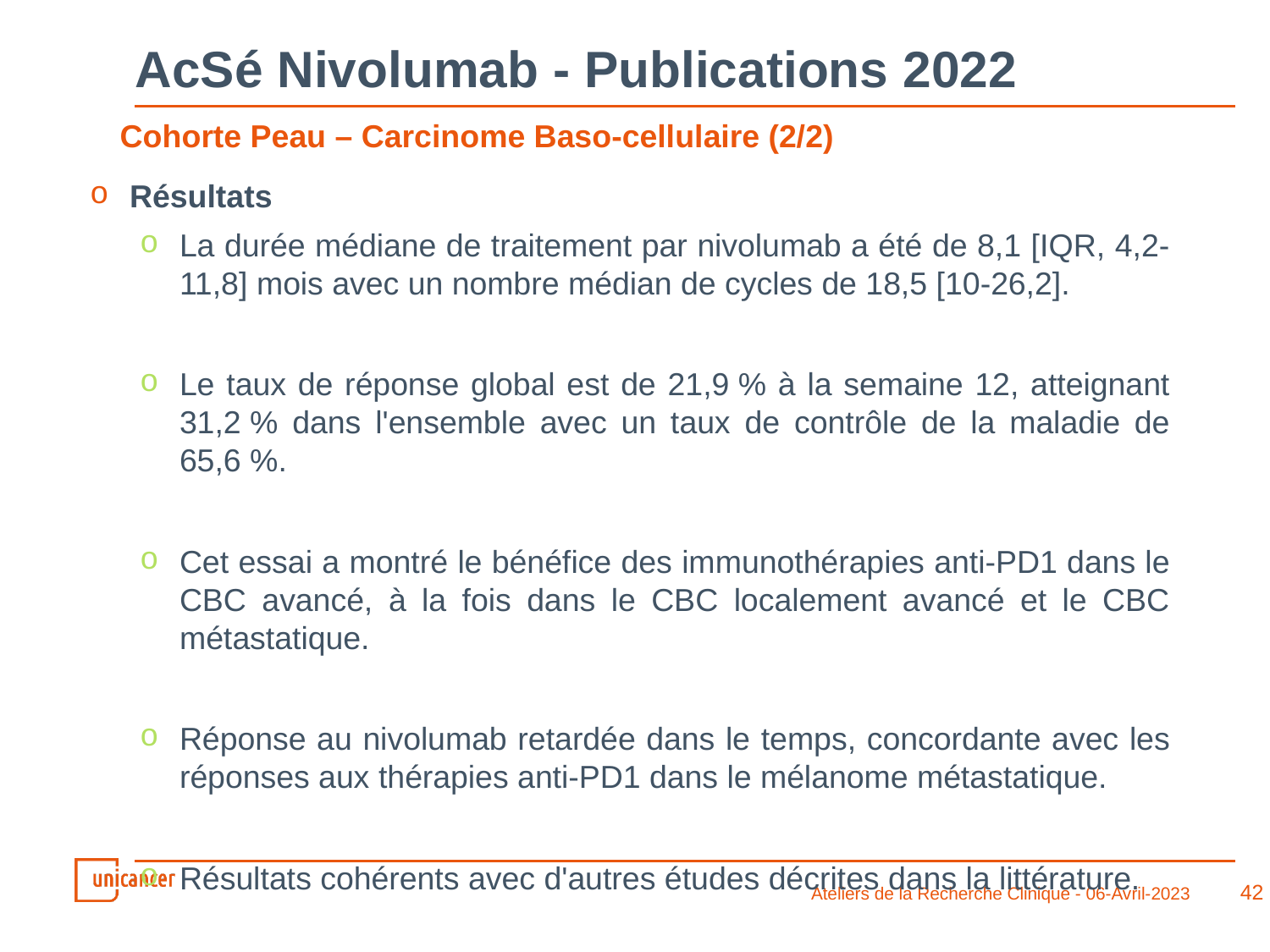

# AcSé Nivolumab - Publications 2022
Cohorte Peau – Carcinome Baso-cellulaire (2/2)
Résultats
La durée médiane de traitement par nivolumab a été de 8,1 [IQR, 4,2-11,8] mois avec un nombre médian de cycles de 18,5 [10-26,2].

Le taux de réponse global est de 21,9 % à la semaine 12, atteignant 31,2 % dans l'ensemble avec un taux de contrôle de la maladie de 65,6 %.

Cet essai a montré le bénéfice des immunothérapies anti-PD1 dans le CBC avancé, à la fois dans le CBC localement avancé et le CBC métastatique.

Réponse au nivolumab retardée dans le temps, concordante avec les réponses aux thérapies anti-PD1 dans le mélanome métastatique.

Résultats cohérents avec d'autres études décrites dans la littérature.
Ateliers de la Recherche Clinique - 06-Avril-2023